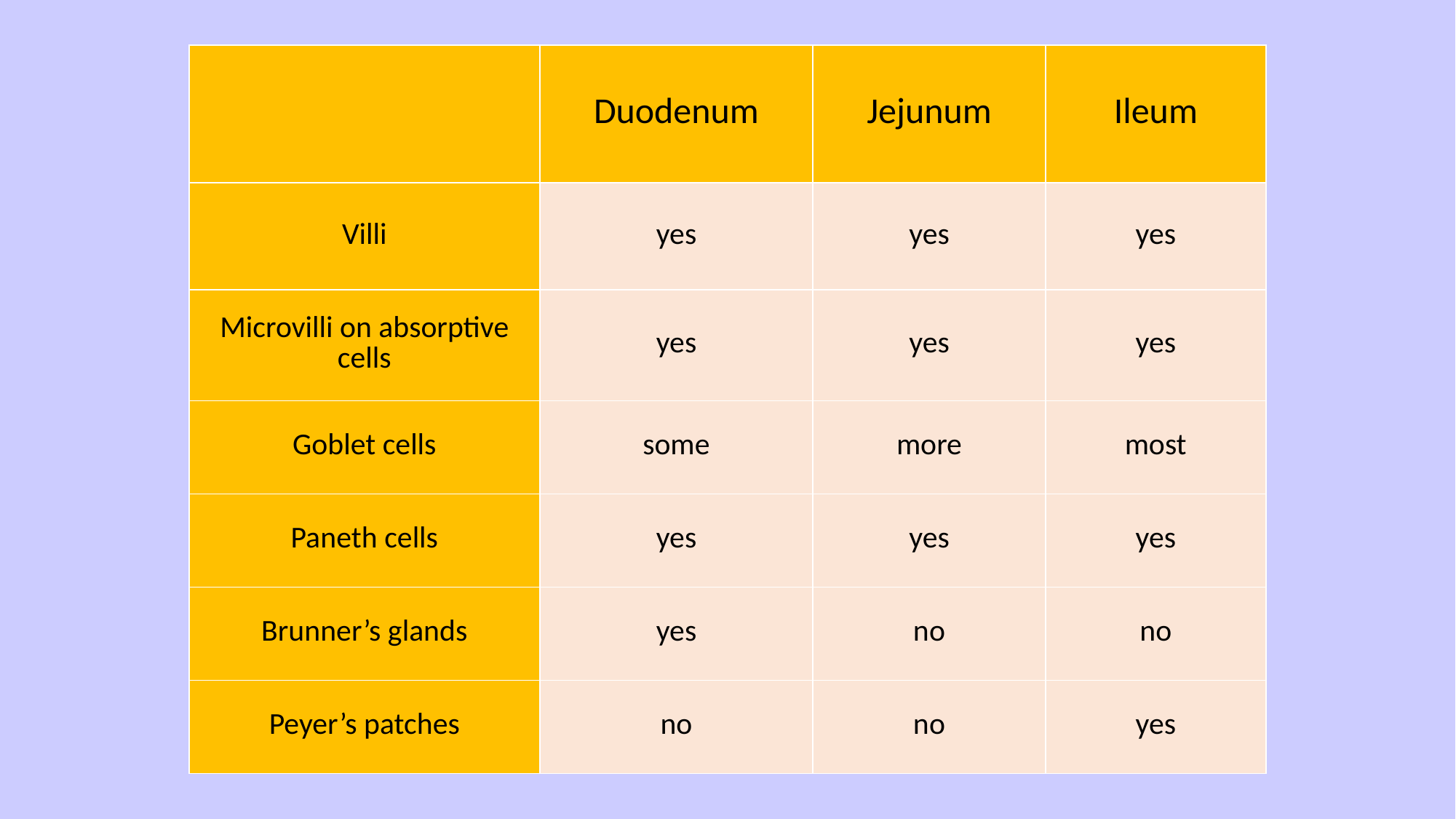

|  | Duodenum | Jejunum | Ileum |
| --- | --- | --- | --- |
| Villi | yes | yes | yes |
| Microvilli on absorptive cells | yes | yes | yes |
| Goblet cells | some | more | most |
| Paneth cells | yes | yes | yes |
| Brunner’s glands | yes | no | no |
| Peyer’s patches | no | no | yes |